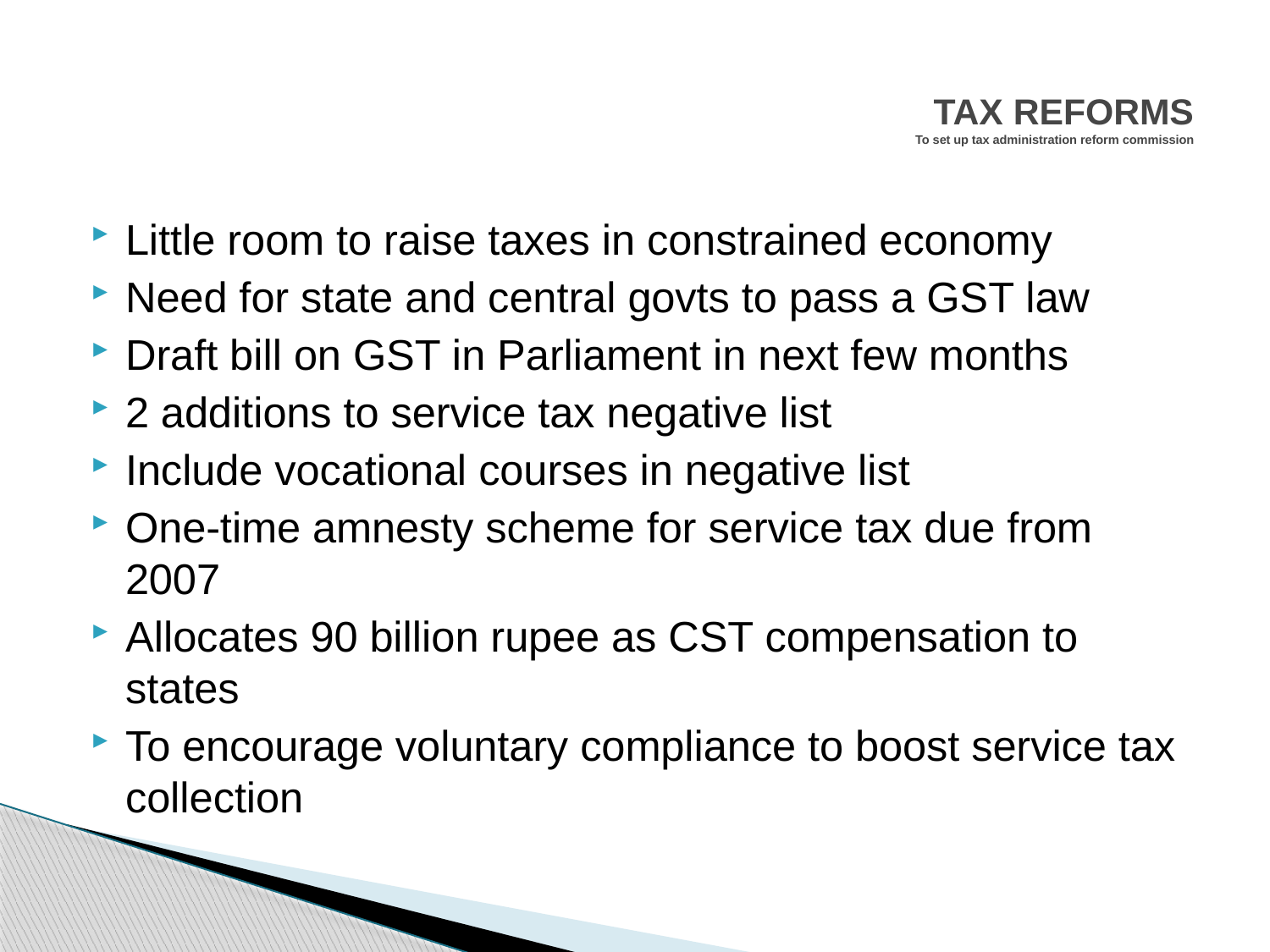

# TAX REFORMS To set up tax administration reform commission
Little room to raise taxes in constrained economy
Need for state and central govts to pass a GST law
Draft bill on GST in Parliament in next few months
2 additions to service tax negative list
Include vocational courses in negative list
One-time amnesty scheme for service tax due from 2007
Allocates 90 billion rupee as CST compensation to states
To encourage voluntary compliance to boost service tax collection